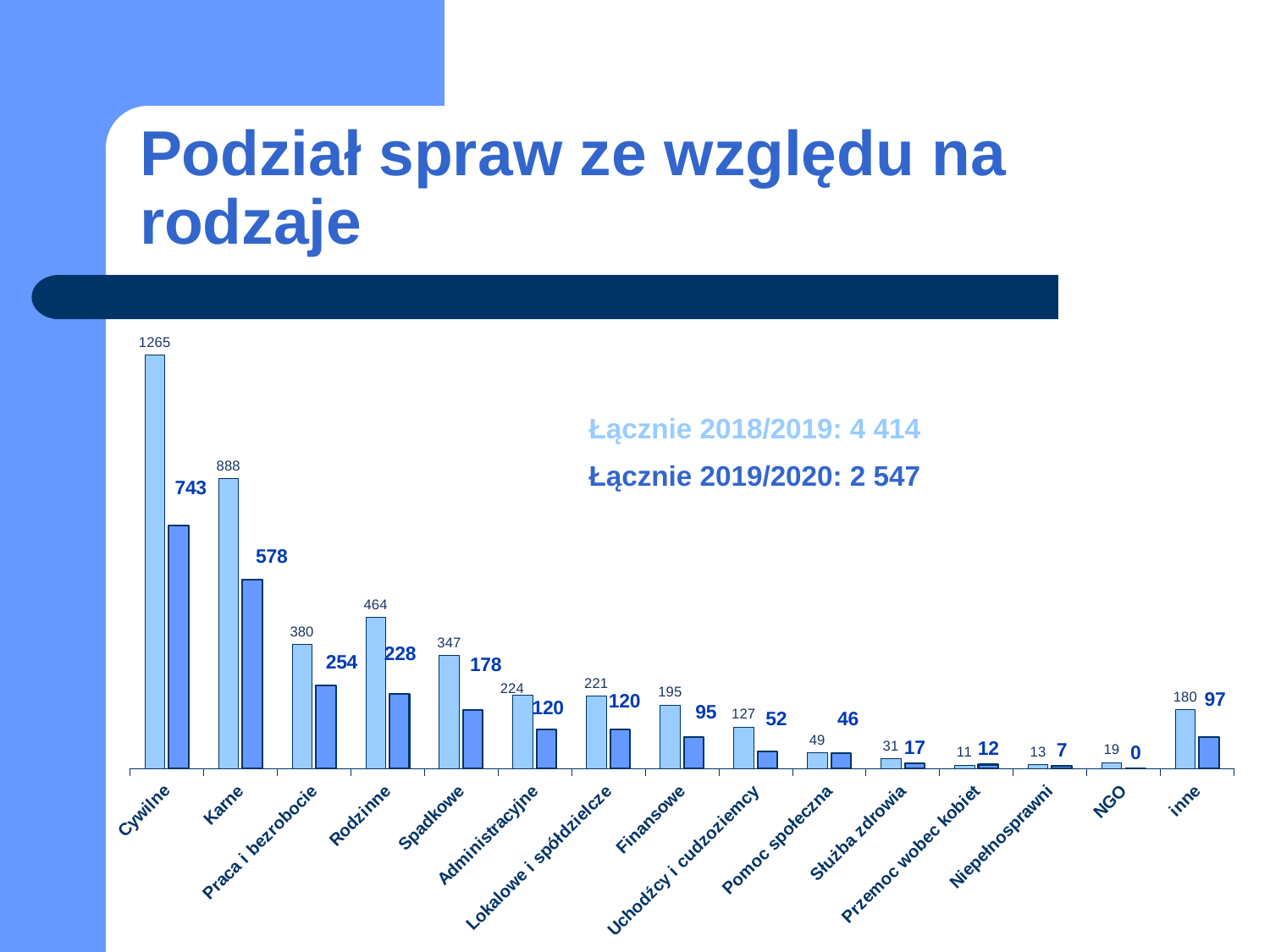

# Podział spraw ze względu na rodzaje

### Chart

| Category | 2018/2019 | 2019/2020 |
|---|---|---|
| Cywilne | 1265.0 | 743.0 |
| Karne | 888.0 | 578.0 |
| Praca i bezrobocie | 380.0 | 254.0 |
| Rodzinne | 464.0 | 228.0 |
| Spadkowe | 347.0 | 178.0 |
| Administracyjne | 224.0 | 120.0 |
| Lokalowe i spółdzielcze | 221.0 | 120.0 |
| Finansowe | 195.0 | 95.0 |
| Uchodźcy i cudzoziemcy | 127.0 | 52.0 |
| Pomoc społeczna | 49.0 | 46.0 |
| Służba zdrowia | 31.0 | 17.0 |
| Przemoc wobec kobiet | 11.0 | 12.0 |
| Niepełnosprawni | 13.0 | 7.0 |
| NGO | 19.0 | 0.0 |
| inne | 180.0 | 97.0 |
Łącznie 2018/2019: 4 414
Łącznie 2019/2020: 2 547